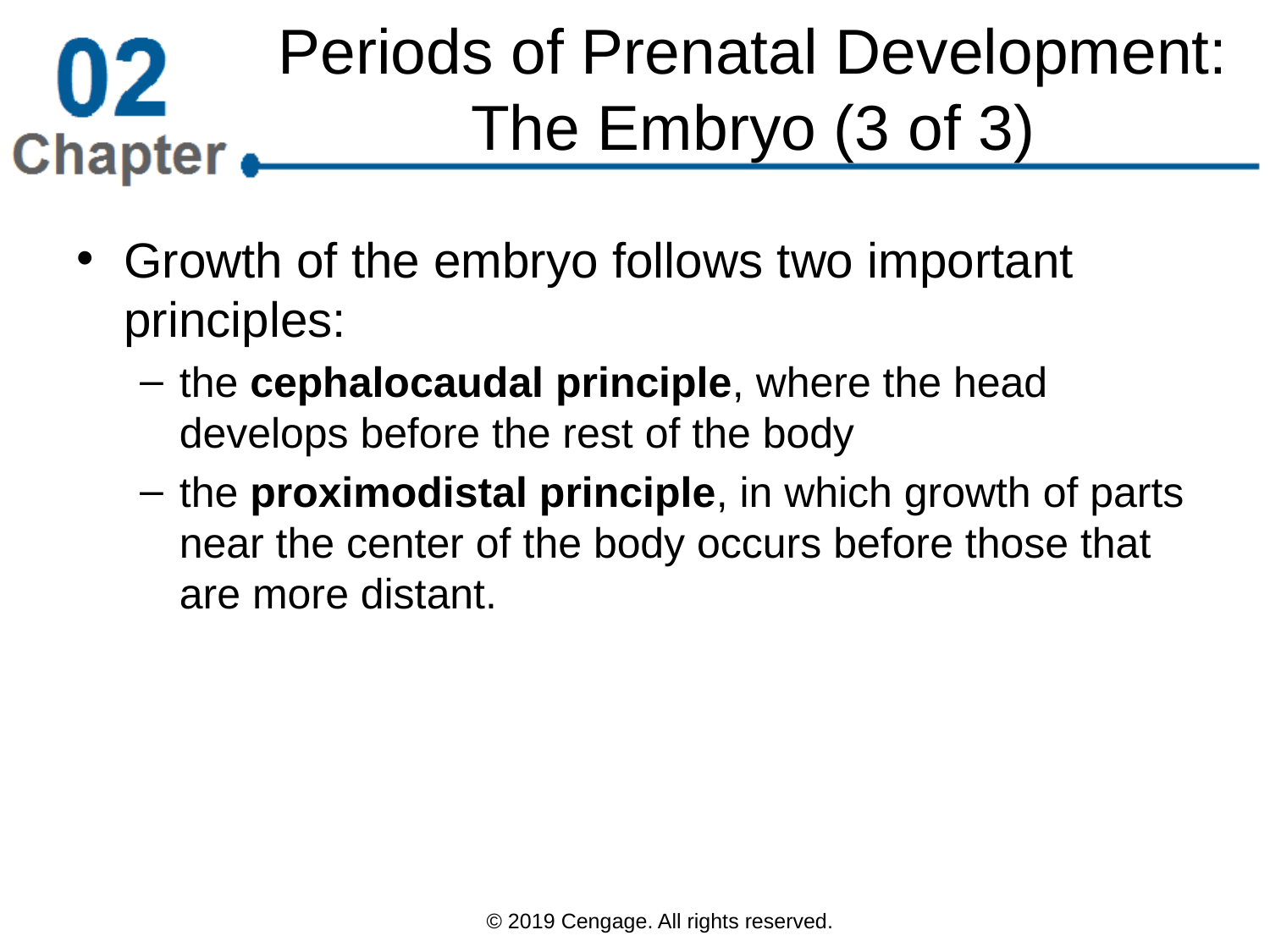

# Periods of Prenatal Development: The Embryo (3 of 3)
Growth of the embryo follows two important principles:
the cephalocaudal principle, where the head develops before the rest of the body
the proximodistal principle, in which growth of parts near the center of the body occurs before those that are more distant.